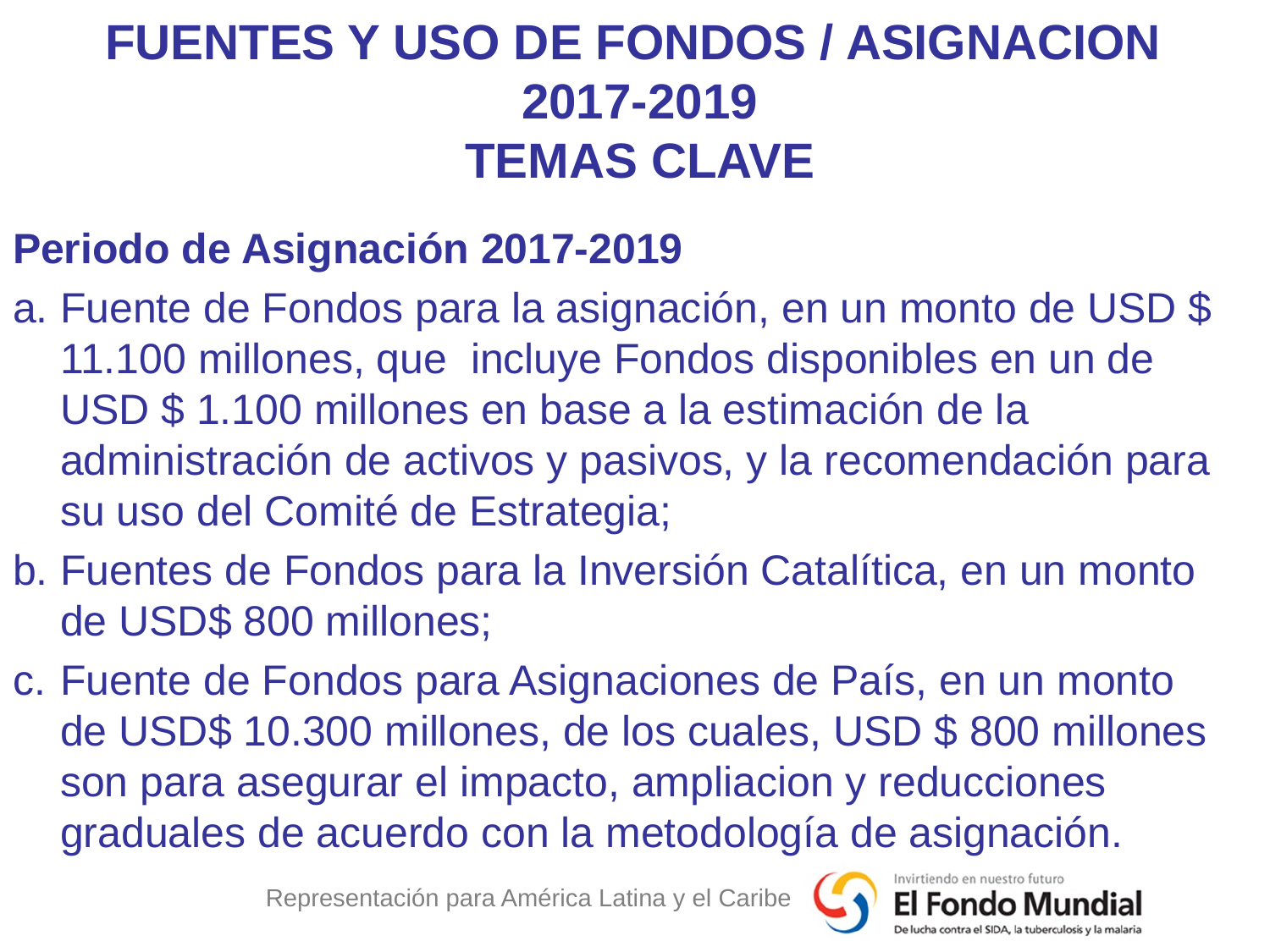

# FUENTES Y USO DE FONDOS / ASIGNACION 2017-2019 TEMAS CLAVE

Periodo de Asignación 2017-2019
Fuente de Fondos para la asignación, en un monto de USD $ 11.100 millones, que  incluye Fondos disponibles en un de USD $ 1.100 millones en base a la estimación de la administración de activos y pasivos, y la recomendación para su uso del Comité de Estrategia;
Fuentes de Fondos para la Inversión Catalítica, en un monto de USD$ 800 millones;
Fuente de Fondos para Asignaciones de País, en un monto de USD$ 10.300 millones, de los cuales, USD $ 800 millones son para asegurar el impacto, ampliacion y reducciones graduales de acuerdo con la metodología de asignación.

Representación para América Latina y el Caribe